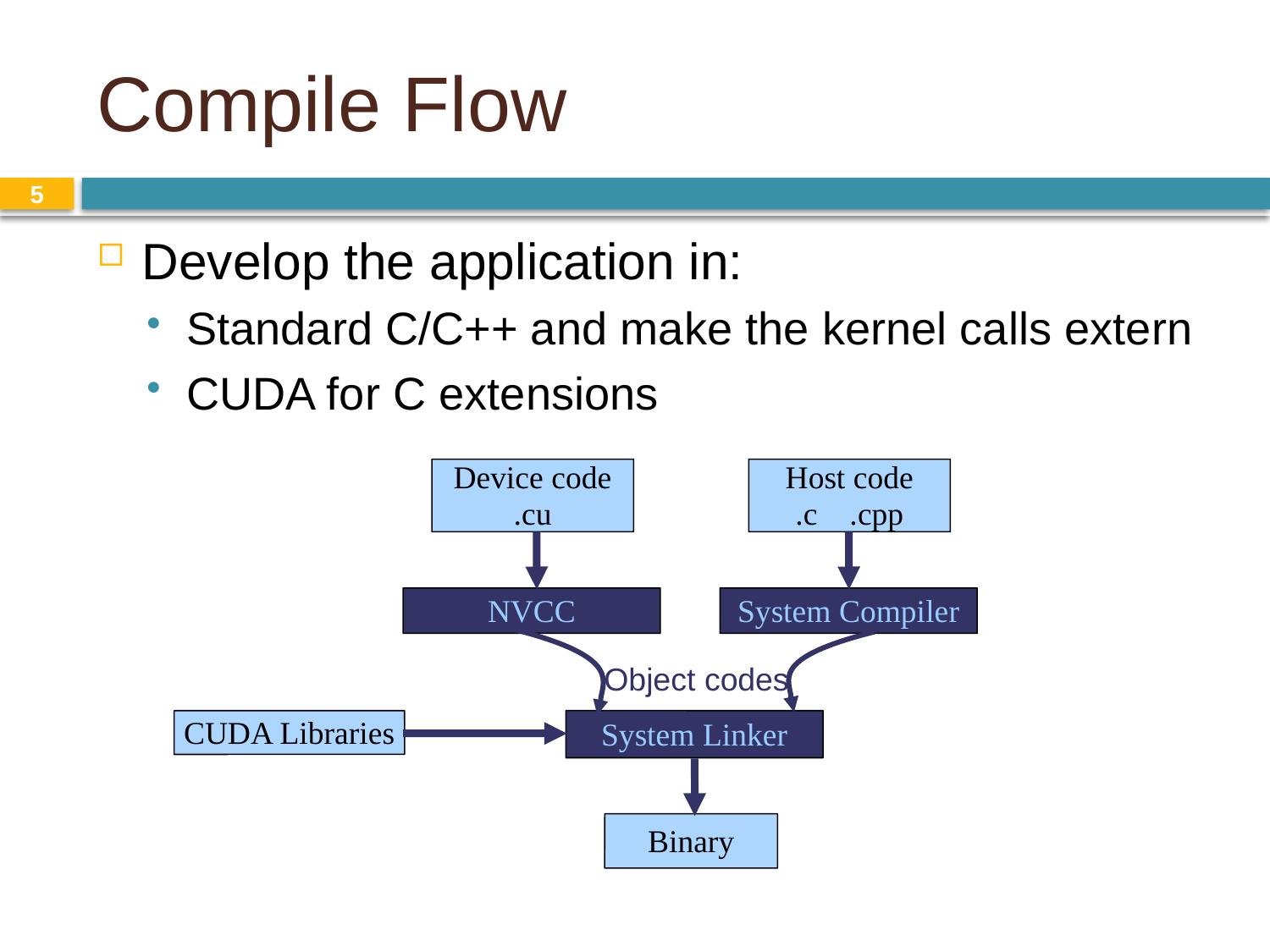

# Compile Flow
5
Develop the application in:
Standard C/C++ and make the kernel calls extern
CUDA for C extensions

Device code
.cu
Host code
.c    .cpp

NVCC
System Compiler

Object codes
CUDA Libraries
System Linker

Binary